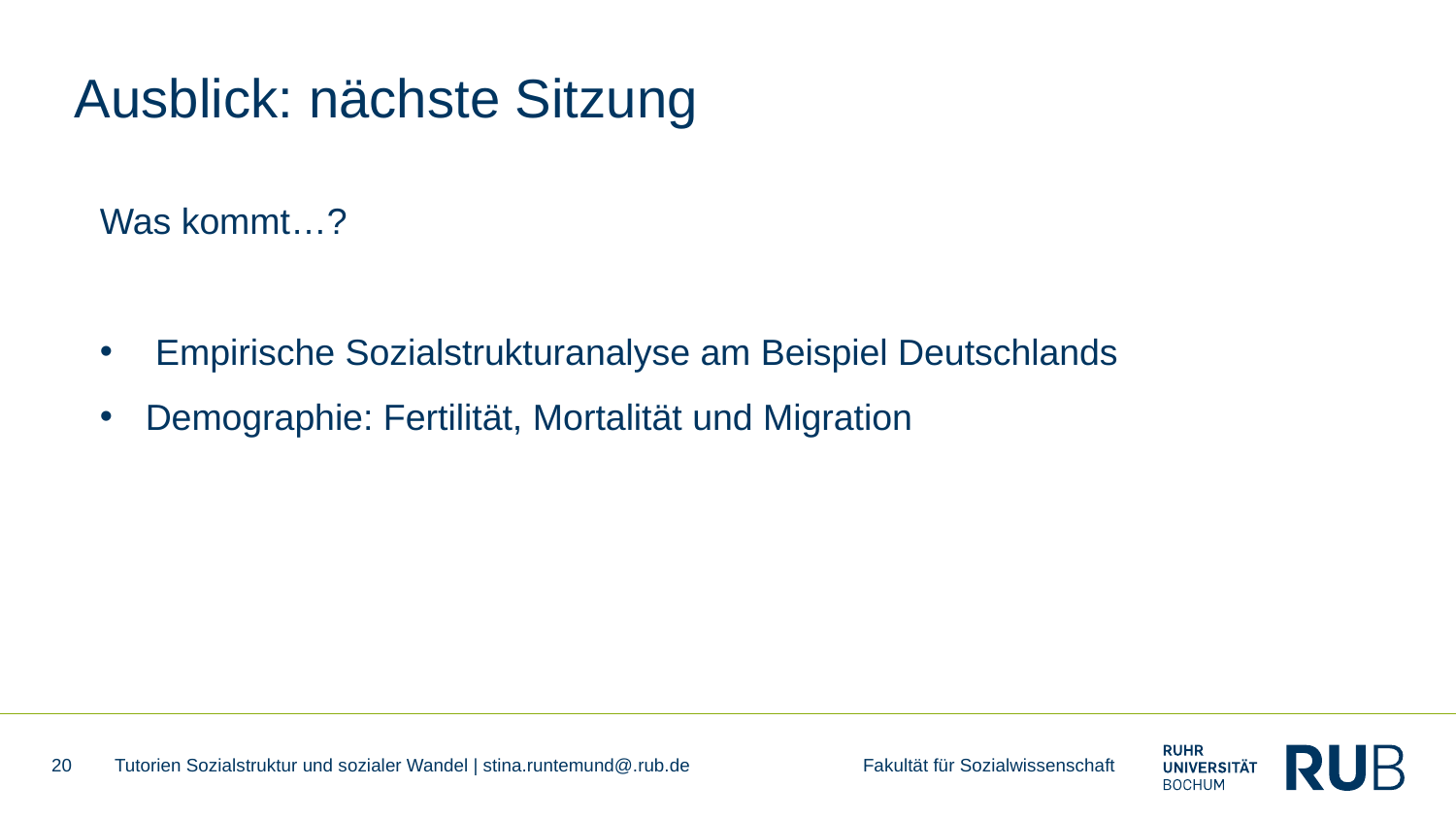

# Ausblick: nächste Sitzung

Was kommt…?

 Empirische Sozialstrukturanalyse am Beispiel Deutschlands
Demographie: Fertilität, Mortalität und Migration
20
Tutorien Sozialstruktur und sozialer Wandel | stina.runtemund@.rub.de                                  Fakultät für Sozialwissenschaft